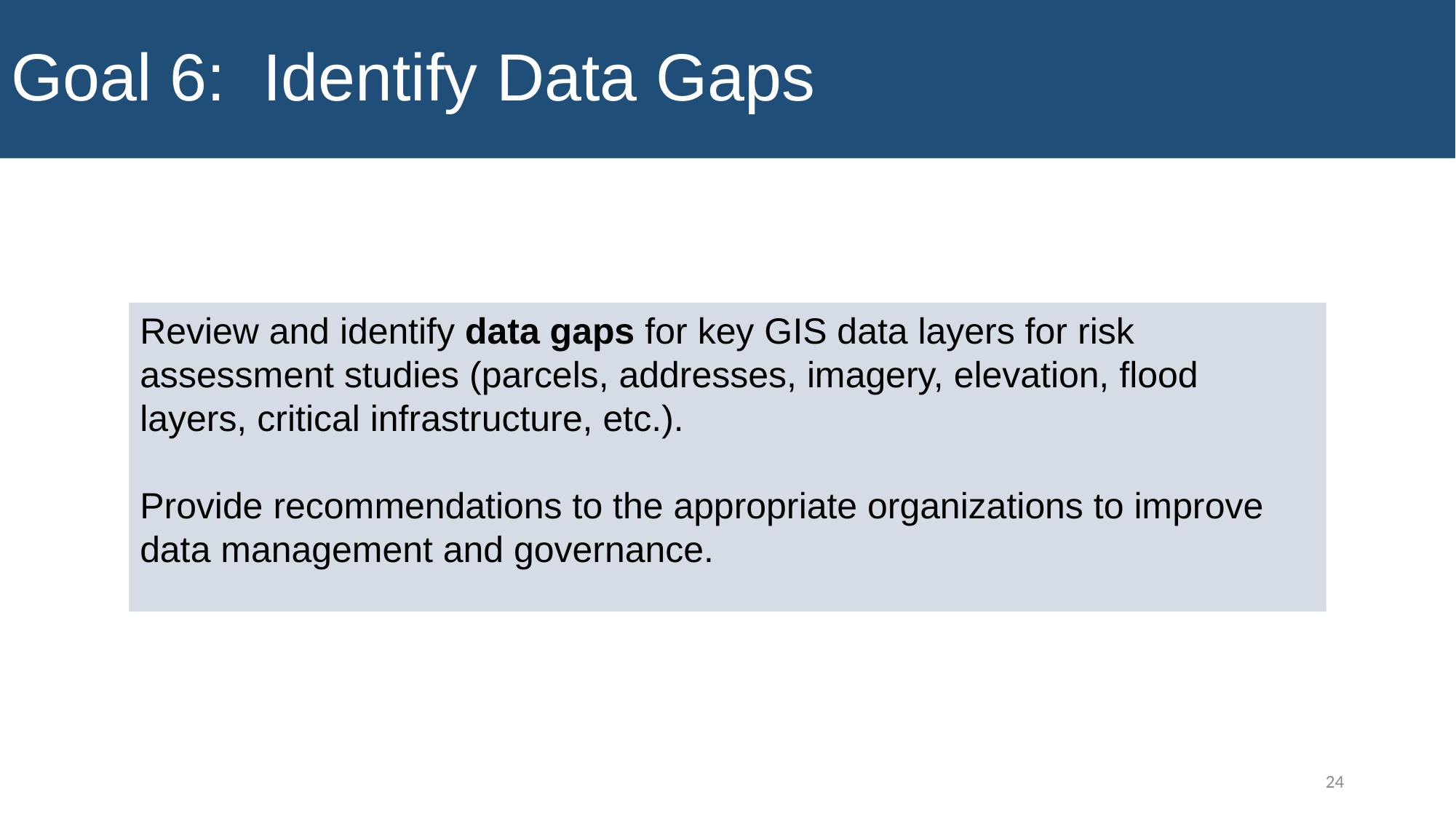

Goal 6:  Identify Data Gaps
Review and identify data gaps for key GIS data layers for risk assessment studies (parcels, addresses, imagery, elevation, flood layers, critical infrastructure, etc.).

Provide recommendations to the appropriate organizations to improve data management and governance.

24